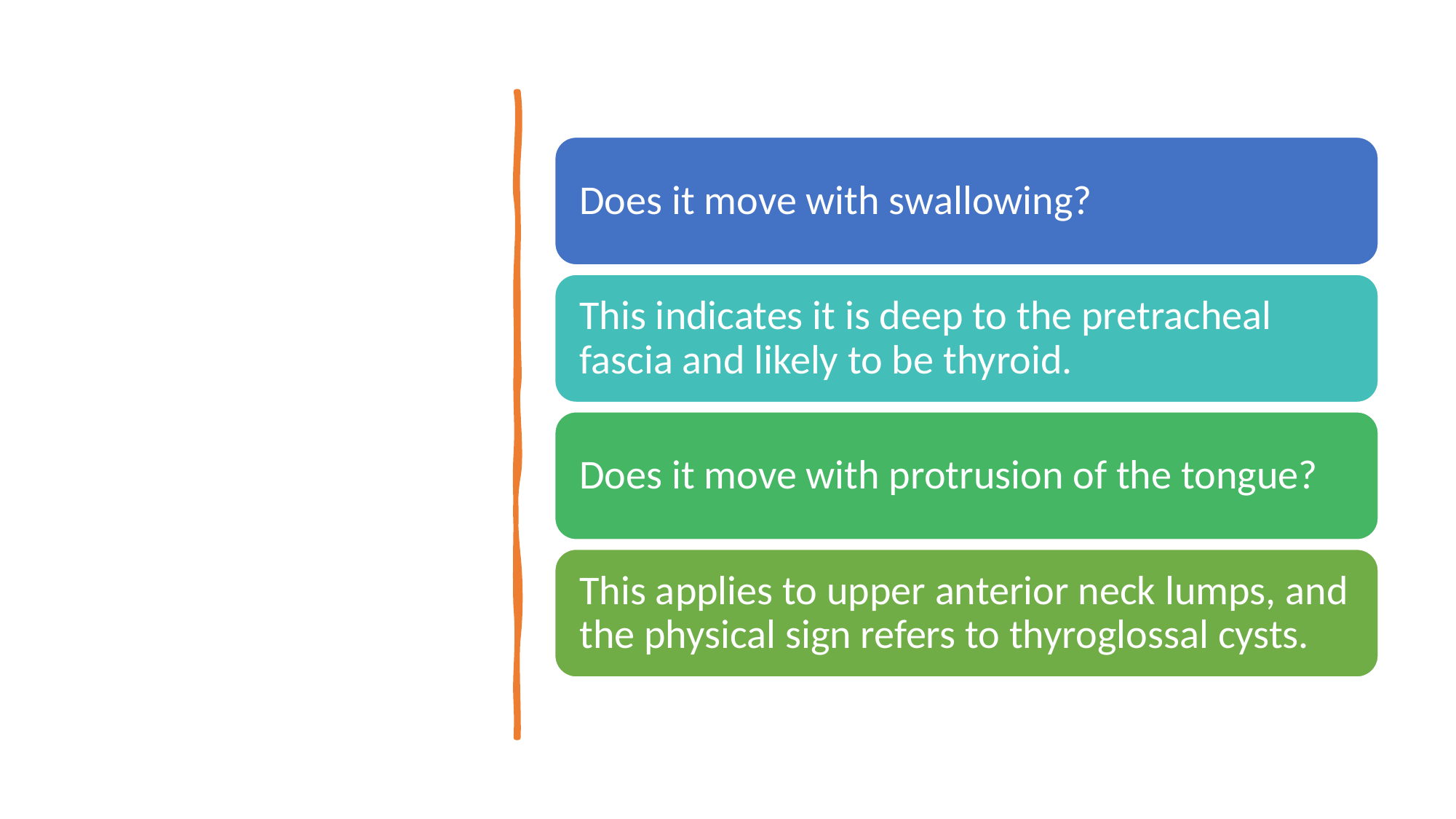

Does it move with swallowing?
This indicates it is deep to the pretracheal fascia and likely to be thyroid.
Does it move with protrusion of the tongue?
This applies to upper anterior neck lumps, and the physical sign refers to thyroglossal cysts.